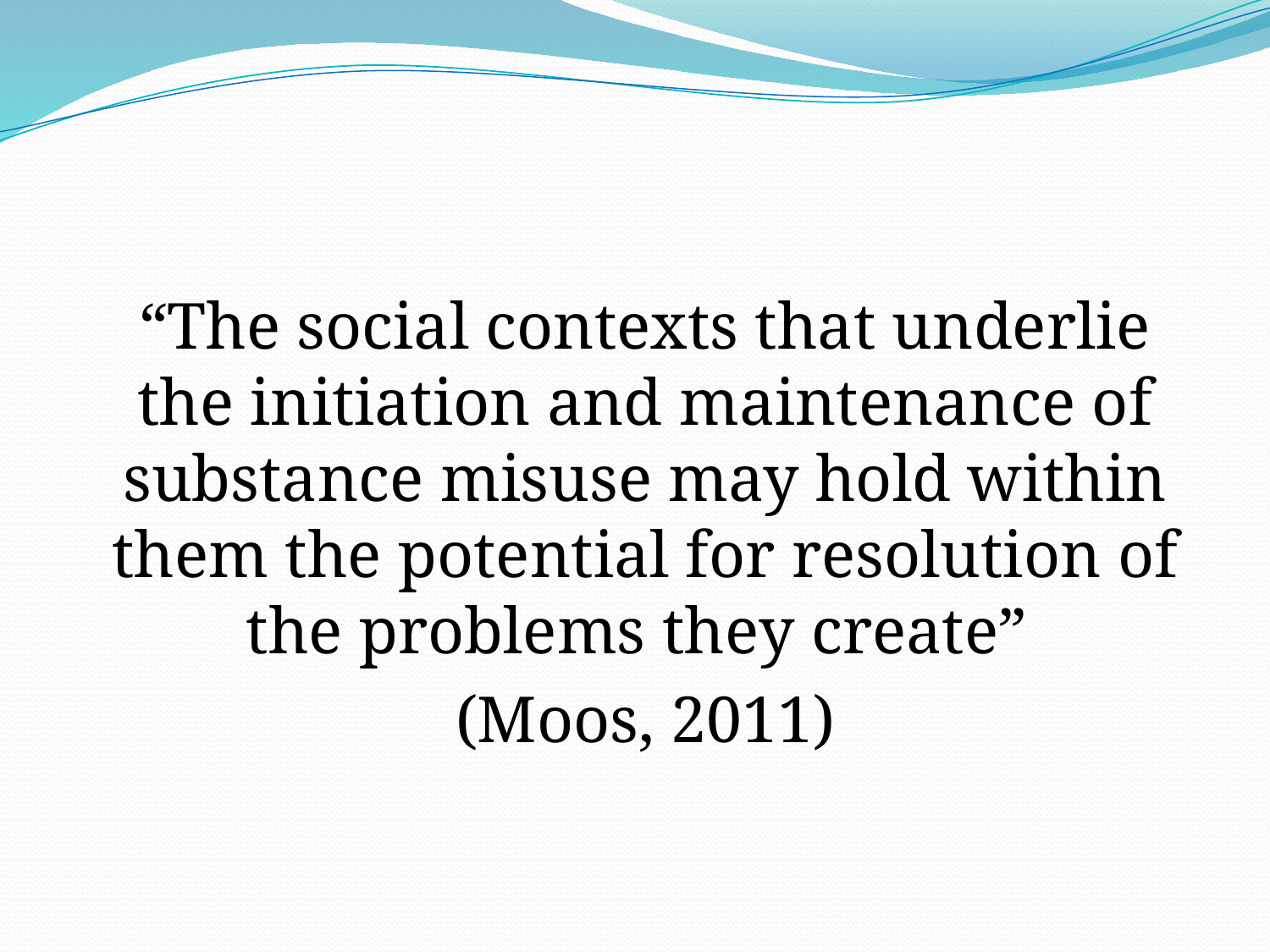

#

“The social contexts that underlie the initiation and maintenance of substance misuse may hold within them the potential for resolution of the problems they create”
(Moos, 2011)